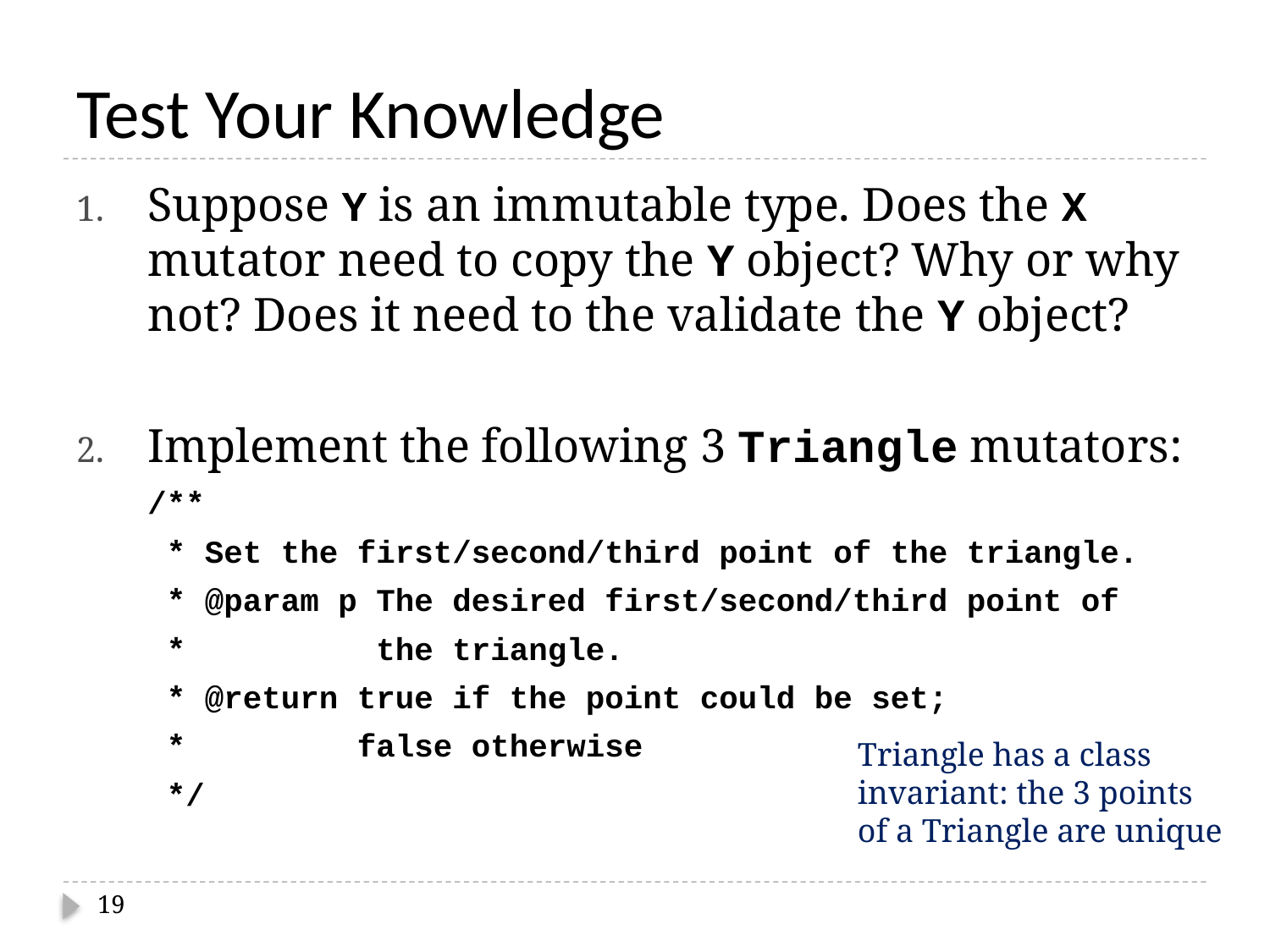

# Test Your Knowledge
Suppose Y is an immutable type. Does the X mutator need to copy the Y object? Why or why not? Does it need to the validate the Y object?

Implement the following 3 Triangle mutators:
	/**
	 * Set the first/second/third point of the triangle.
	 * @param p The desired first/second/third point of
	 *          the triangle.
	 * @return true if the point could be set;
	 *         false otherwise
	 */
Triangle has a class
invariant: the 3 points
of a Triangle are unique
19